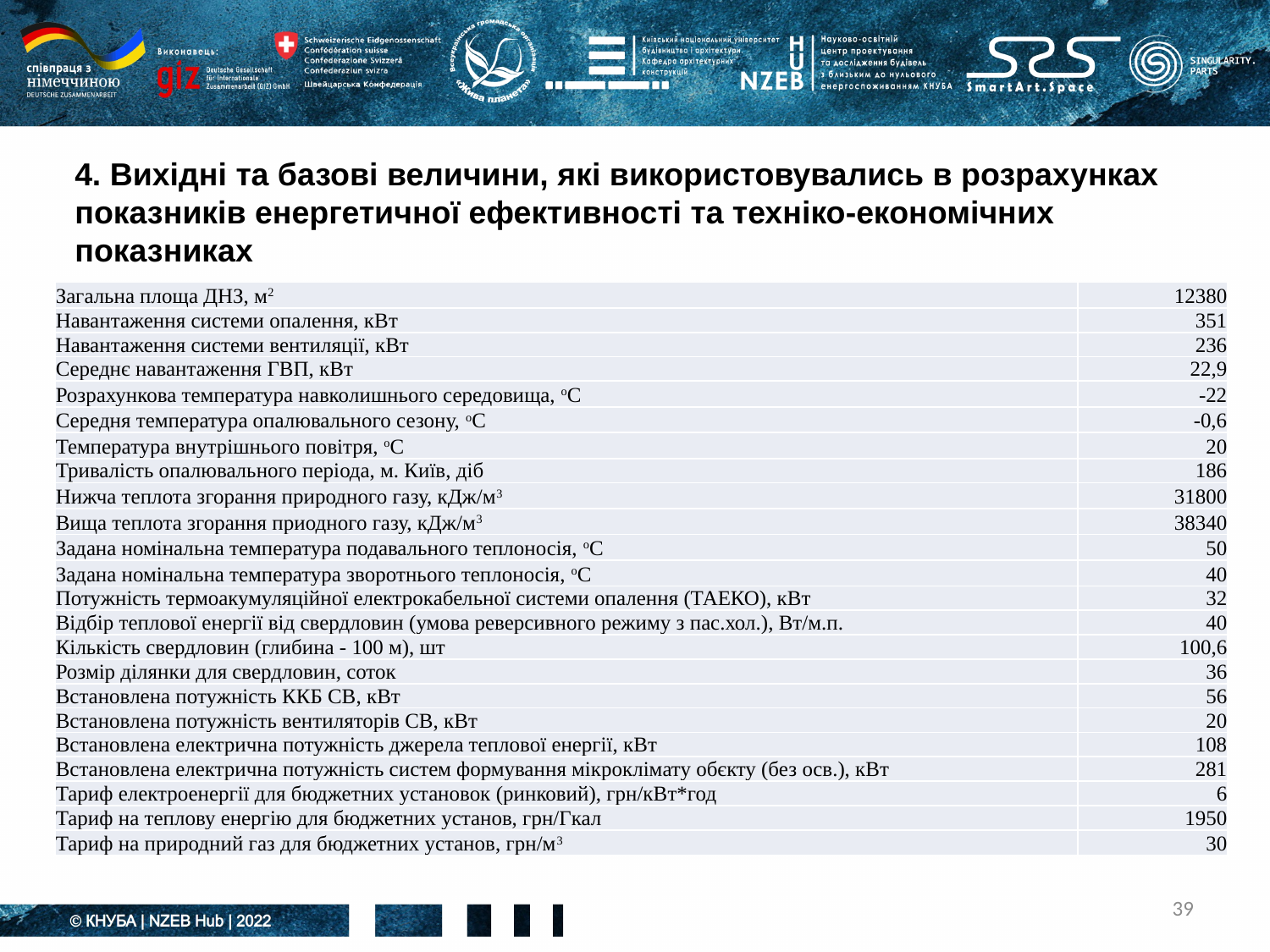

# 4. Вихідні та базові величини, які використовувались в розрахунках показників енергетичної ефективності та техніко-економічних показниках
| Загальна площа ДНЗ, м2 | 12380 |
| --- | --- |
| Навантаження системи опалення, кВт | 351 |
| Навантаження системи вентиляції, кВт | 236 |
| Середнє навантаження ГВП, кВт | 22,9 |
| Розрахункова температура навколишнього середовища, оС | -22 |
| Середня температура опалювального сезону, оС | -0,6 |
| Температура внутрішнього повітря, оС | 20 |
| Тривалість опалювального періода, м. Київ, діб | 186 |
| Нижча теплота згорання природного газу, кДж/м3 | 31800 |
| Вища теплота згорання приодного газу, кДж/м3 | 38340 |
| Задана номінальна температура подавального теплоносія, оС | 50 |
| Задана номінальна температура зворотнього теплоносія, оС | 40 |
| Потужність термоакумуляційної електрокабельної системи опалення (ТАЕКО), кВт | 32 |
| Відбір теплової енергії від свердловин (умова реверсивного режиму з пас.хол.), Вт/м.п. | 40 |
| Кількість свердловин (глибина - 100 м), шт | 100,6 |
| Розмір ділянки для свердловин, соток | 36 |
| Встановлена потужність ККБ СВ, кВт | 56 |
| Встановлена потужність вентиляторів СВ, кВт | 20 |
| Встановлена електрична потужність джерела теплової енергії, кВт | 108 |
| Встановлена електрична потужність систем формування мікроклімату обєкту (без осв.), кВт | 281 |
| Тариф електроенергії для бюджетних установок (ринковий), грн/кВт\*год | 6 |
| Тариф на теплову енергію для бюджетних установ, грн/Гкал | 1950 |
| Тариф на природний газ для бюджетних установ, грн/м3 | 30 |
39